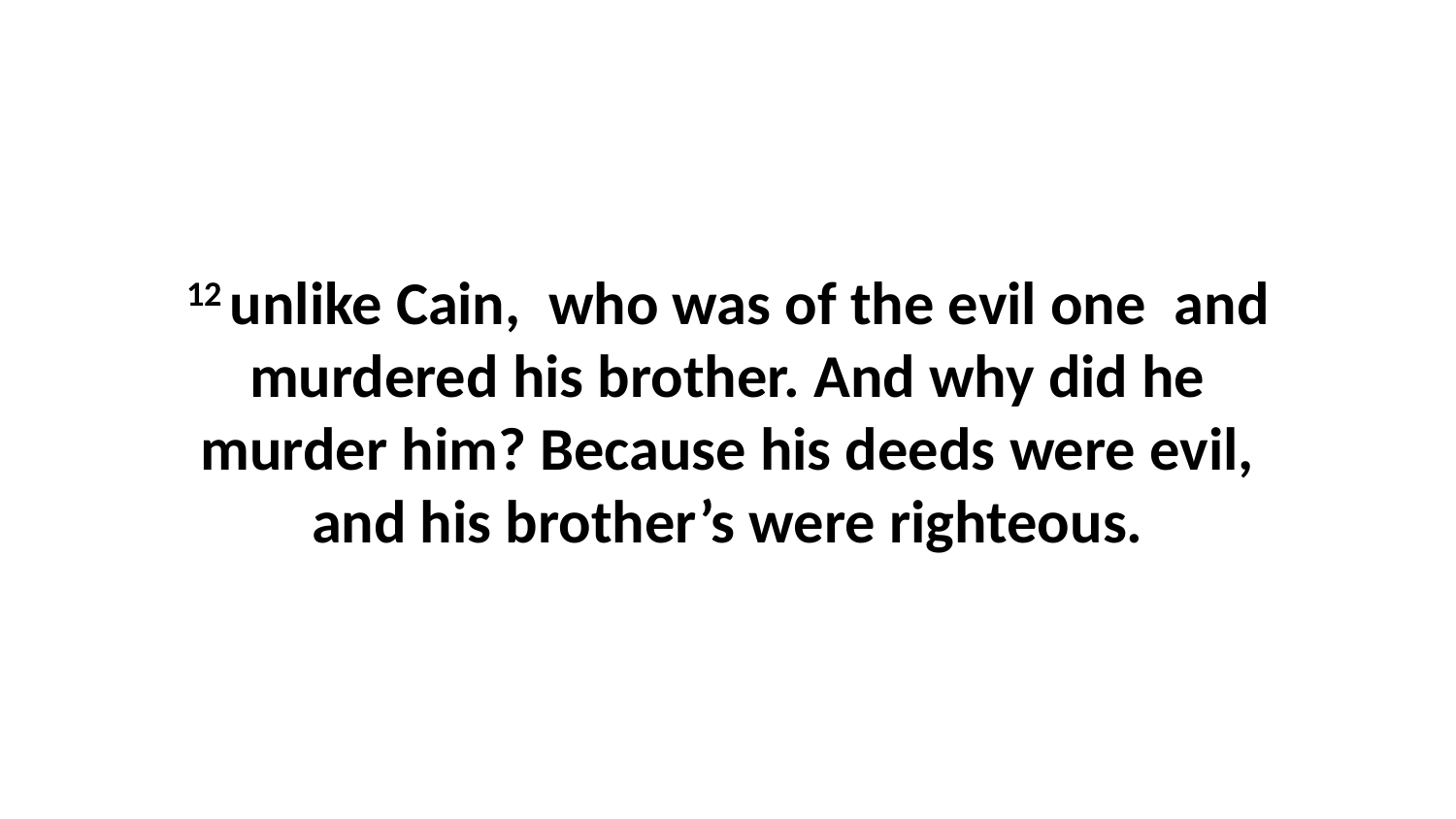

12 unlike Cain,  who was of the evil one  and murdered his brother. And why did he murder him? Because his deeds were evil, and his brother’s were righteous.